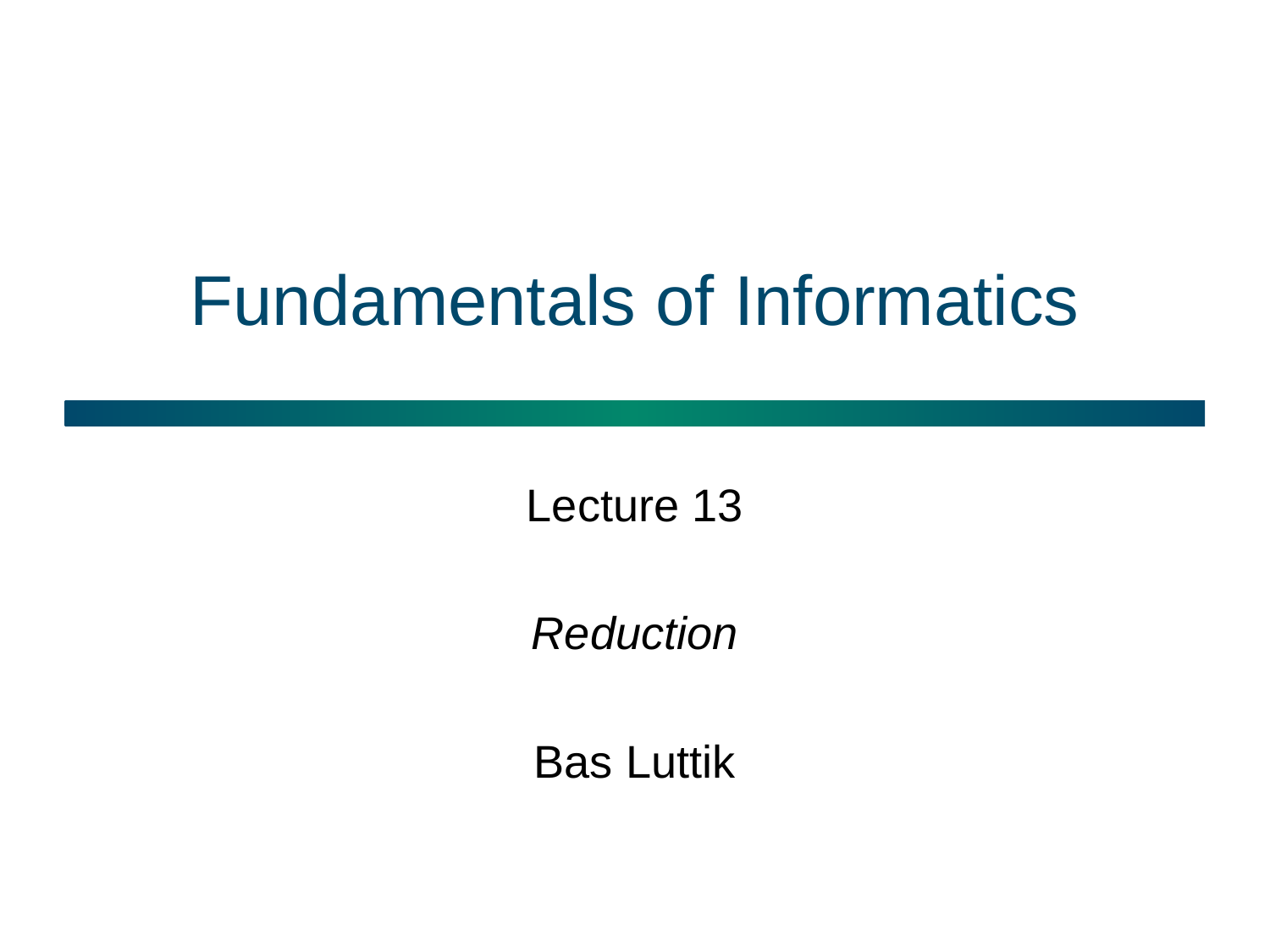

# Fundamentals of Informatics
Lecture 13

Reduction

Bas Luttik